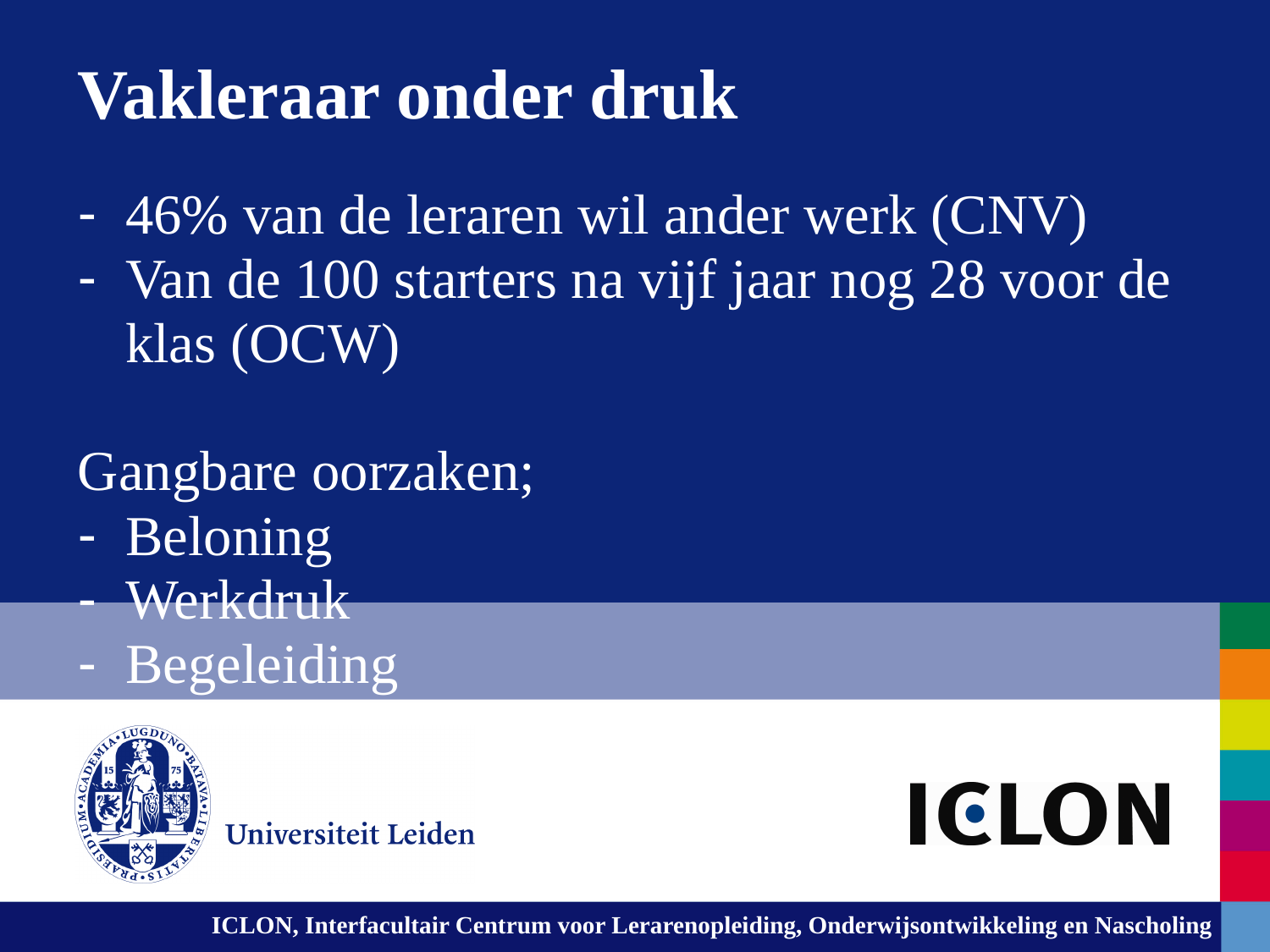

Vakleraar onder druk
46% van de leraren wil ander werk (CNV)
Van de 100 starters na vijf jaar nog 28 voor de klas (OCW)

Gangbare oorzaken;
Beloning
Werkdruk
Begeleiding